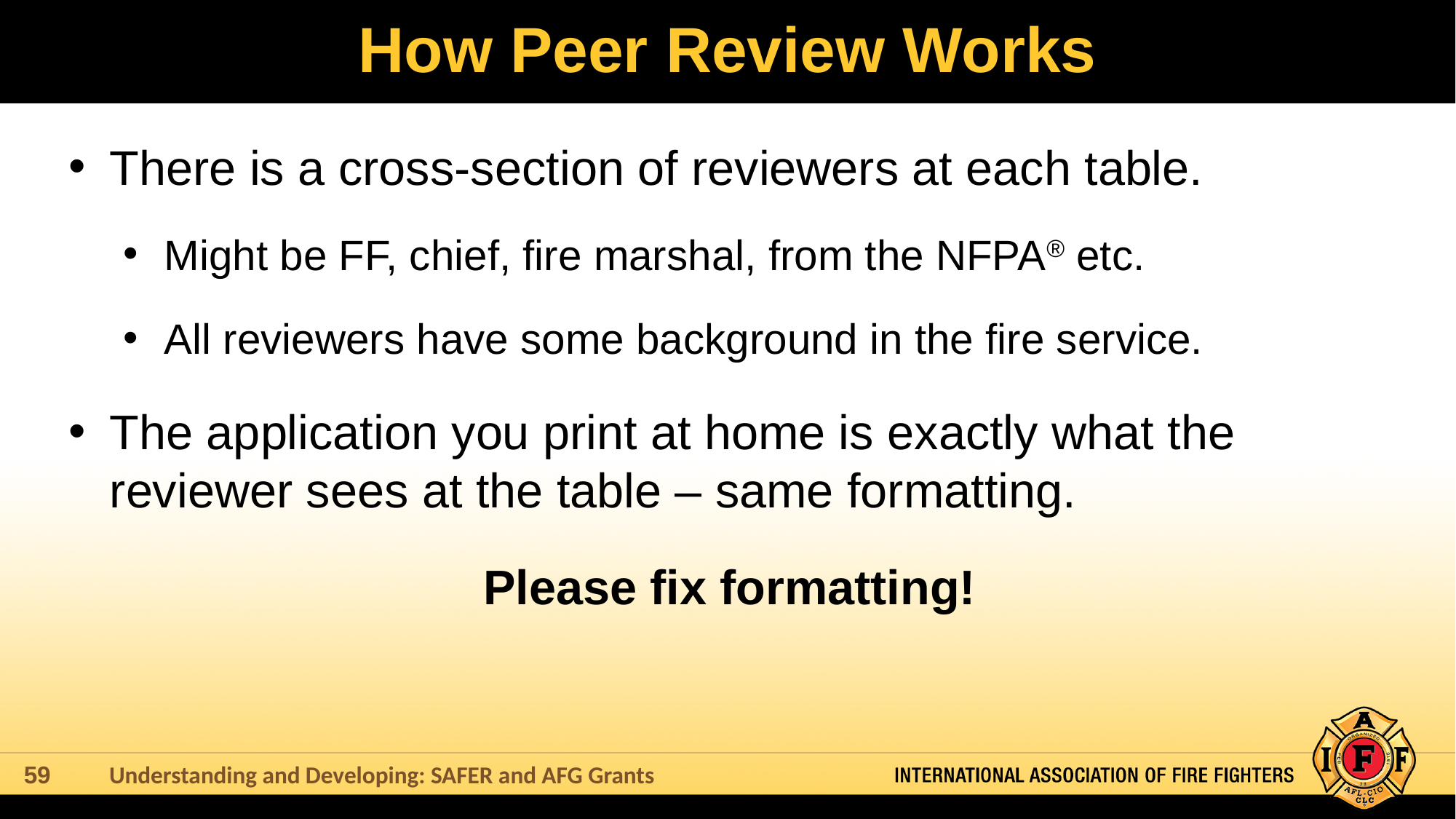

# How Peer Review Works
There is a cross-section of reviewers at each table.
Might be FF, chief, fire marshal, from the NFPA® etc.
All reviewers have some background in the fire service.
The application you print at home is exactly what the reviewer sees at the table – same formatting.
Please fix formatting!
Understanding and Developing: SAFER and AFG Grants